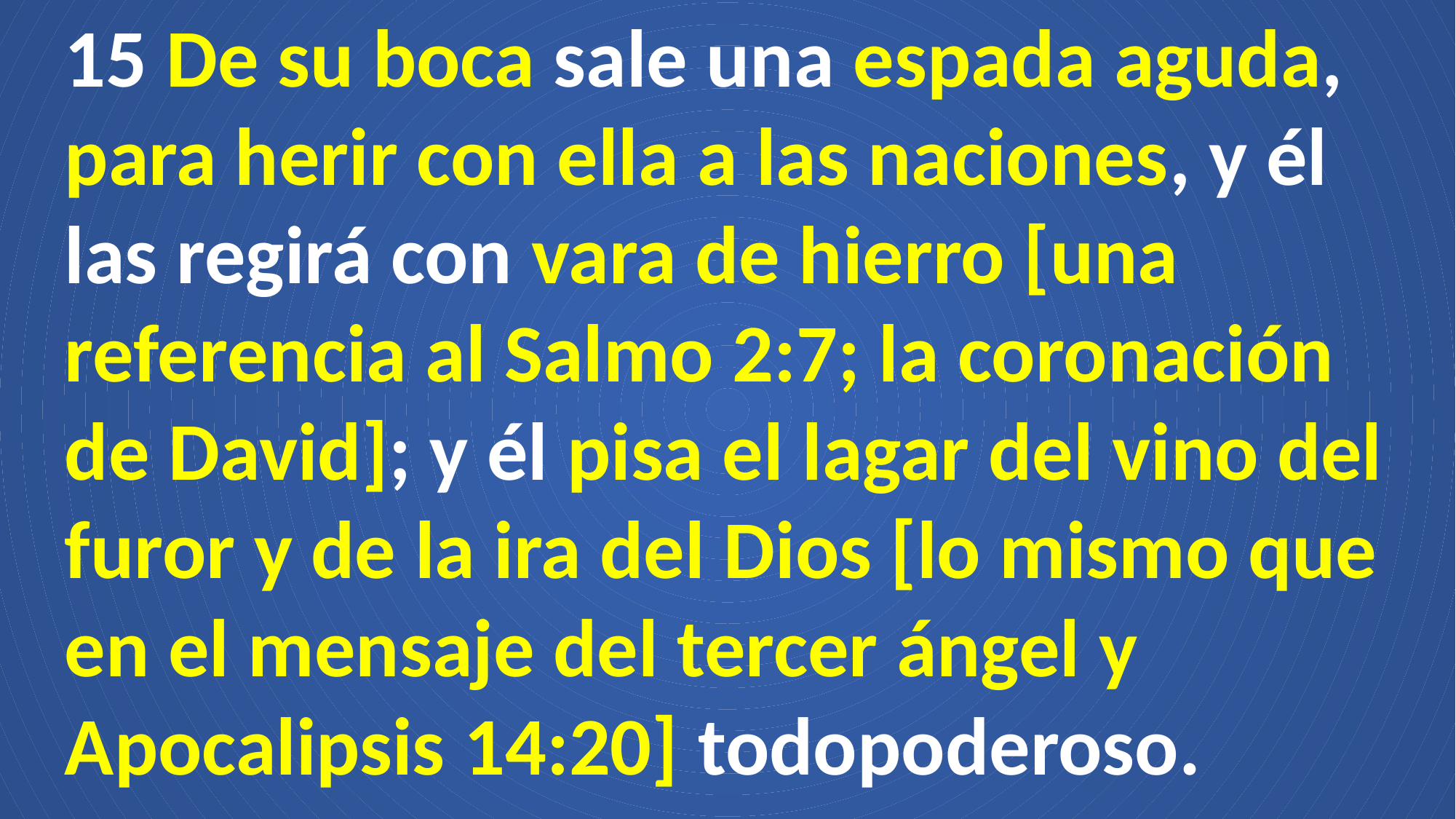

15 De su boca sale una espada aguda, para herir con ella a las naciones, y él las regirá con vara de hierro [una referencia al Salmo 2:7; la coronación de David]; y él pisa el lagar del vino del furor y de la ira del Dios [lo mismo que en el mensaje del tercer ángel y Apocalipsis 14:20] todopoderoso.